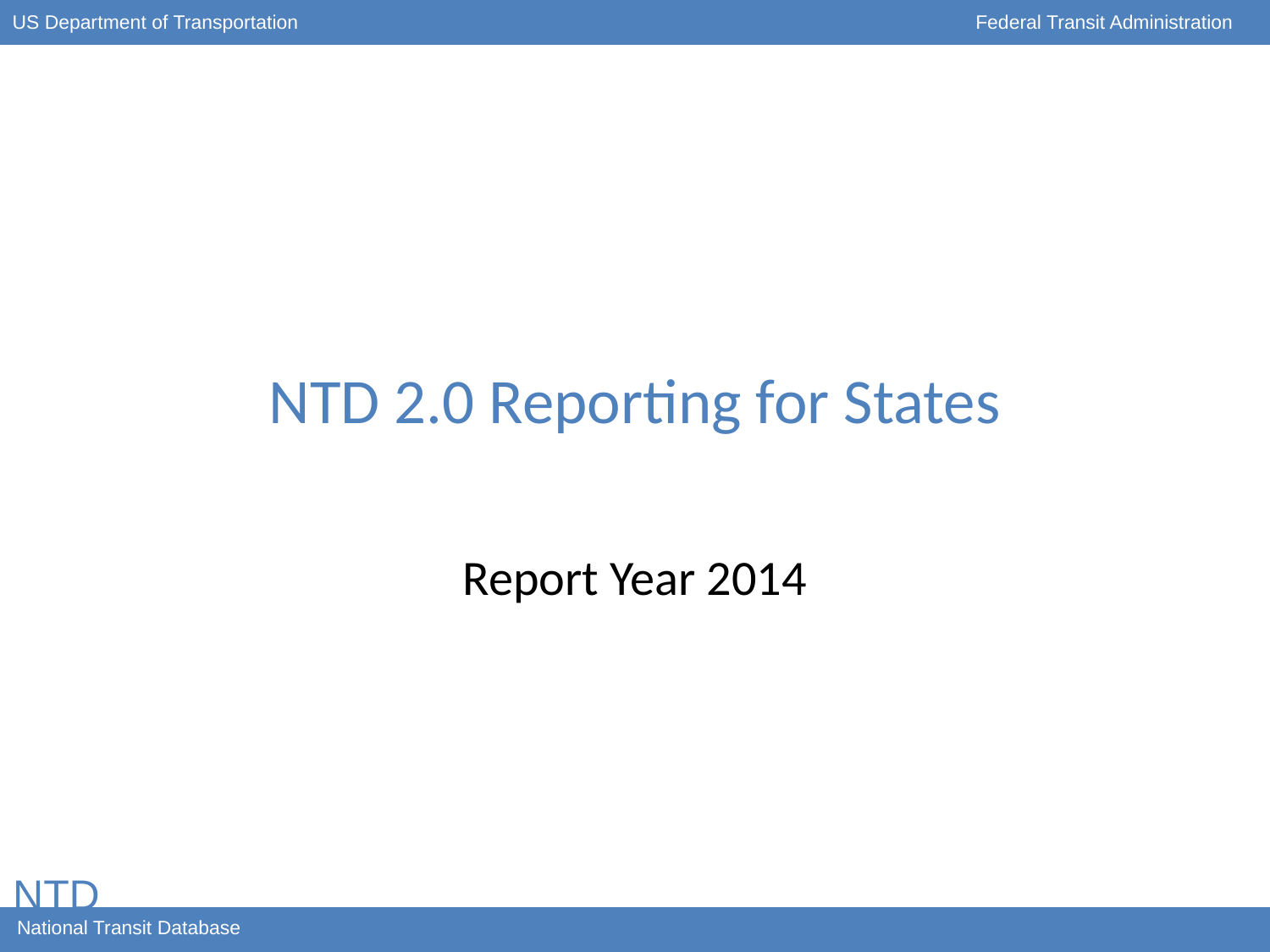

# NTD 2.0 Reporting for States
Report Year 2014